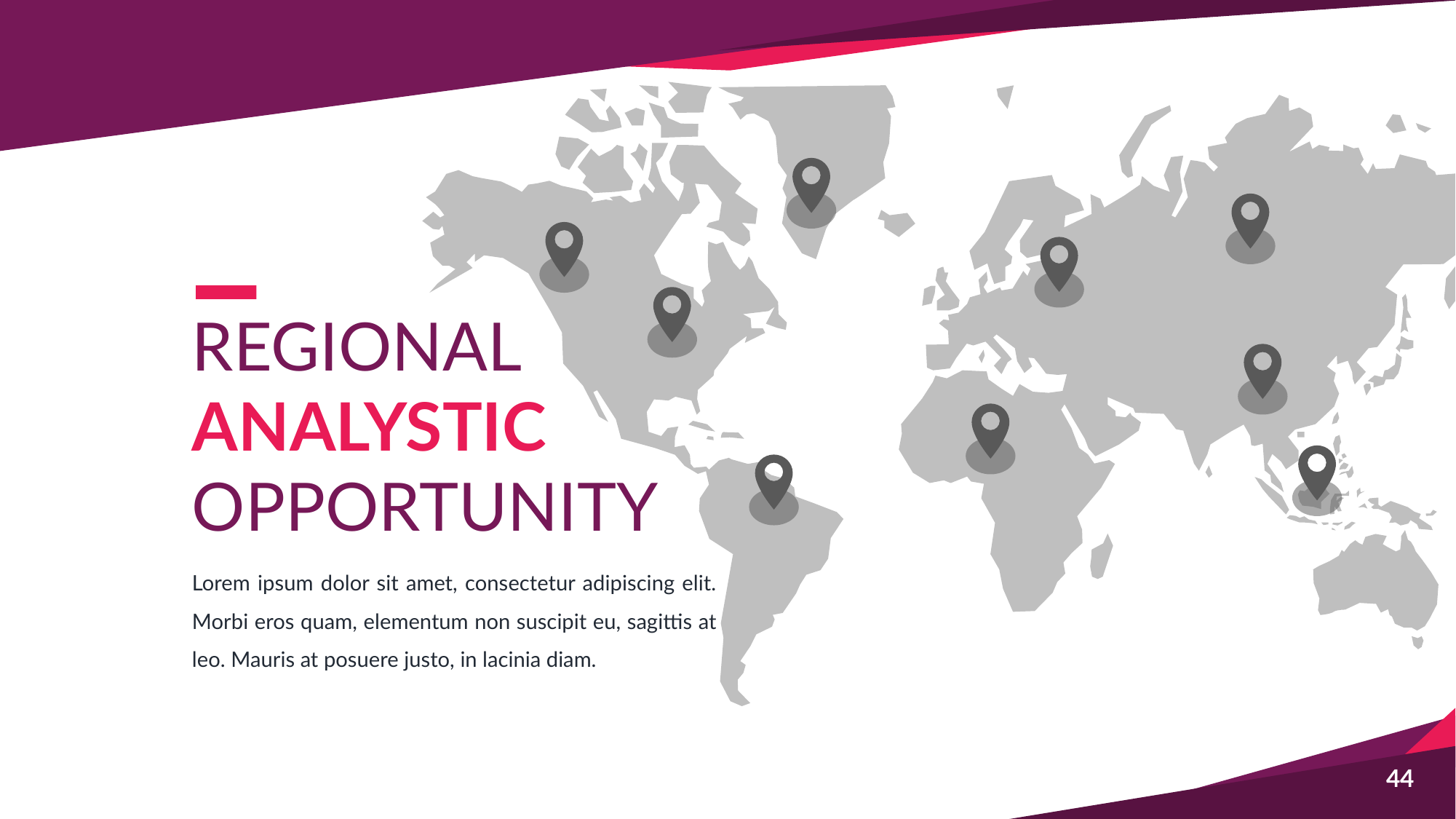

REGIONAL
ANALYSTIC
OPPORTUNITY

Lorem ipsum dolor sit amet, consectetur adipiscing elit. Morbi eros quam, elementum non suscipit eu, sagittis at leo. Mauris at posuere justo, in lacinia diam.